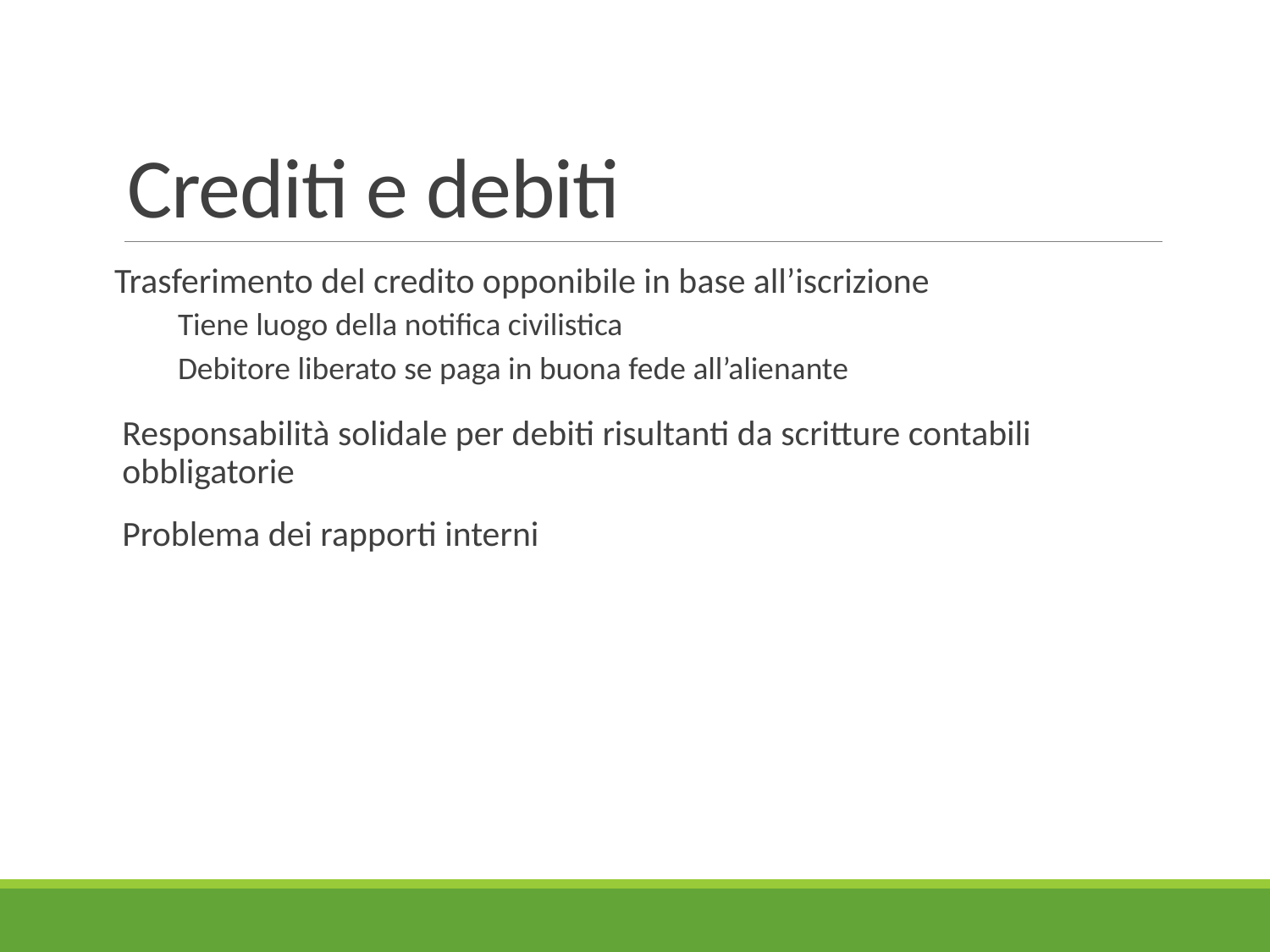

# Crediti e debiti
Trasferimento del credito opponibile in base all’iscrizione
Tiene luogo della notifica civilistica
Debitore liberato se paga in buona fede all’alienante
Responsabilità solidale per debiti risultanti da scritture contabili obbligatorie
Problema dei rapporti interni